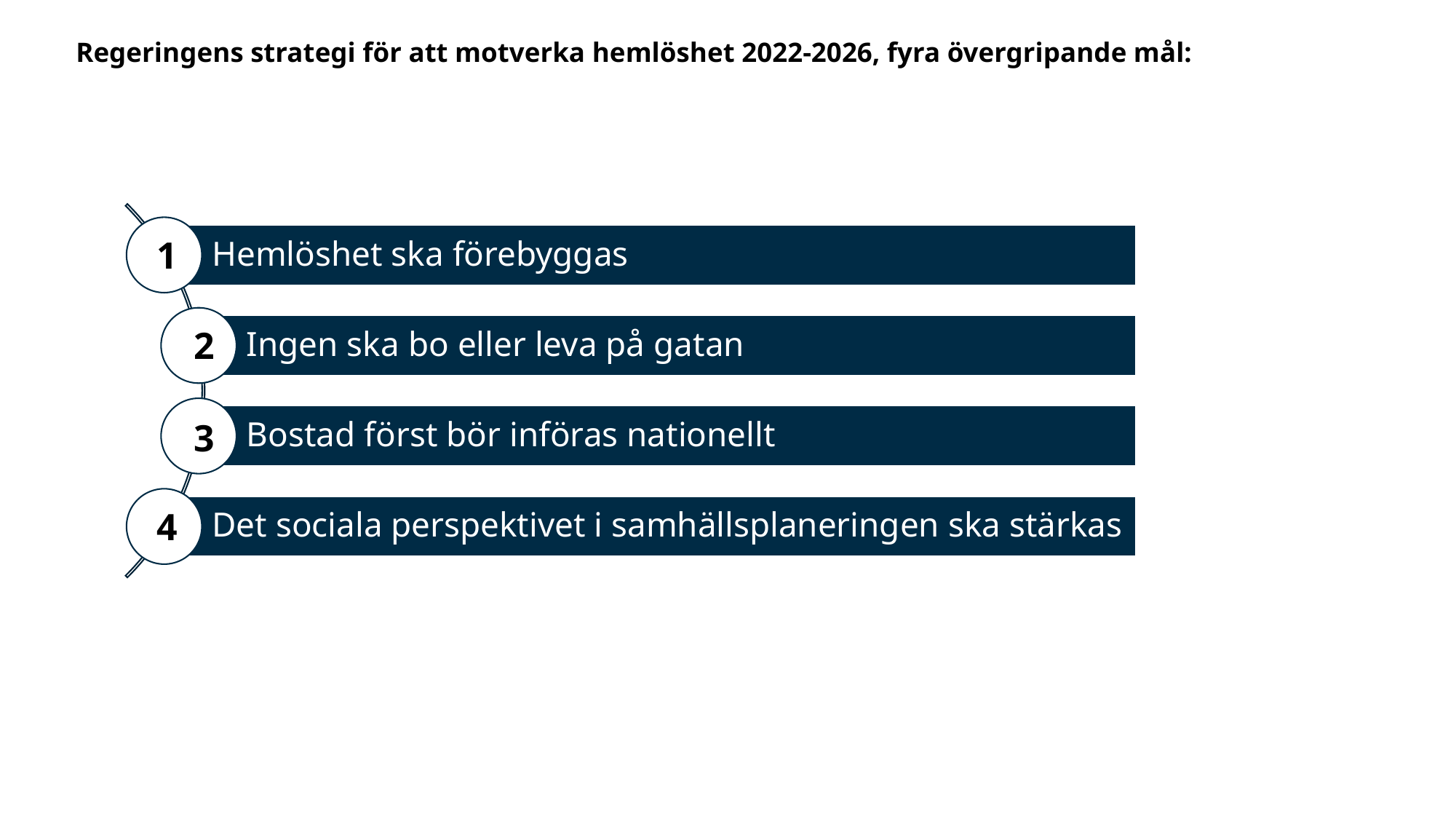

# Regeringens strategi för att motverka hemlöshet 2022-2026, fyra övergripande mål:
Hemlöshet ska förebyggas
Ingen ska bo eller leva på gatan
Bostad först bör införas nationellt
Det sociala perspektivet i samhällsplaneringen ska stärkas
  1
  2
  3
  4